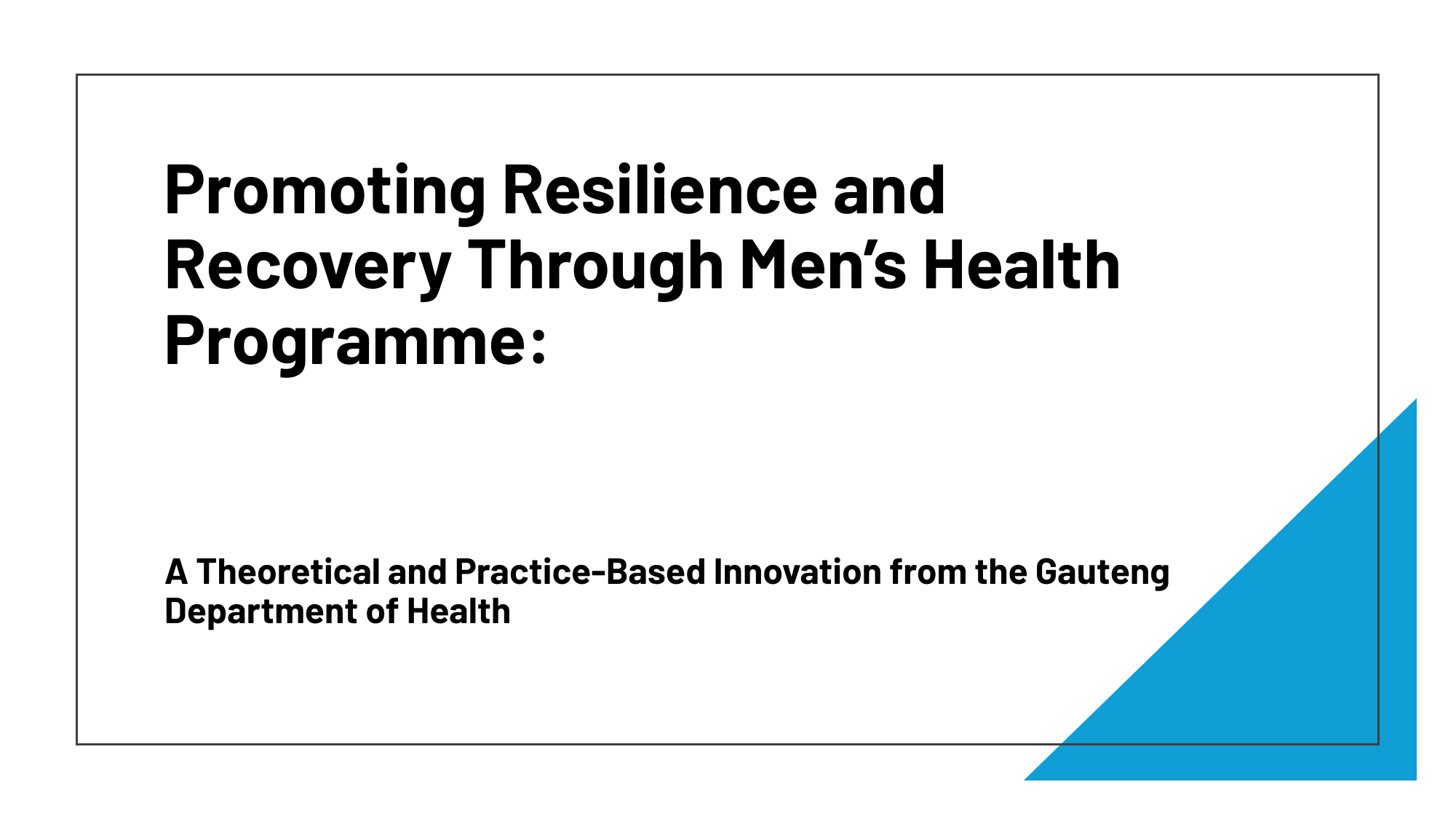

# Promoting Resilience and Recovery Through Men’s Health Programme:

A Theoretical and Practice-Based Innovation from the Gauteng Department of Health